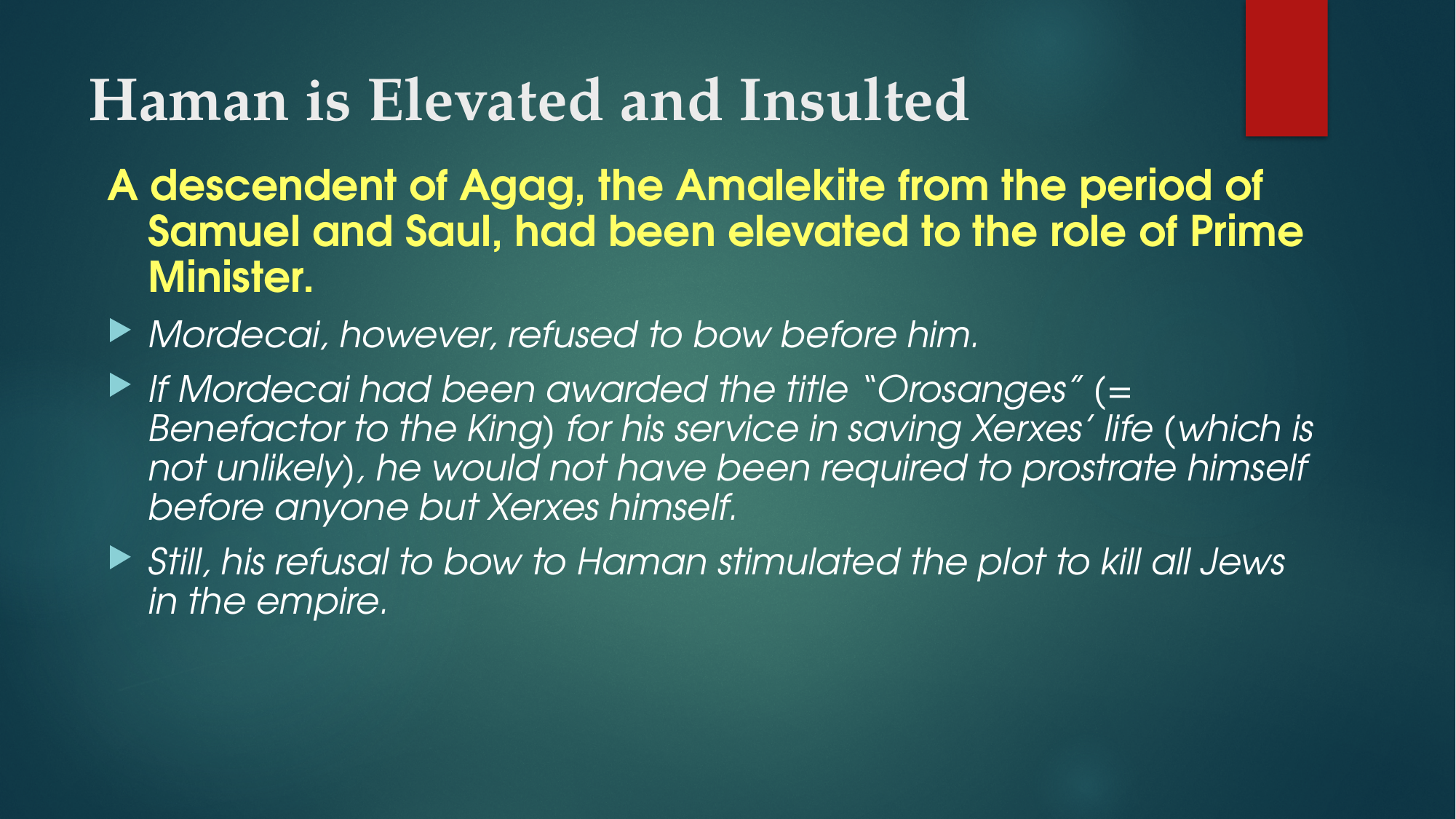

# Haman is Elevated and Insulted
A descendent of Agag, the Amalekite from the period of Samuel and Saul, had been elevated to the role of Prime Minister.
Mordecai, however, refused to bow before him.
If Mordecai had been awarded the title “Orosanges” (= Benefactor to the King) for his service in saving Xerxes’ life (which is not unlikely), he would not have been required to prostrate himself before anyone but Xerxes himself.
Still, his refusal to bow to Haman stimulated the plot to kill all Jews in the empire.